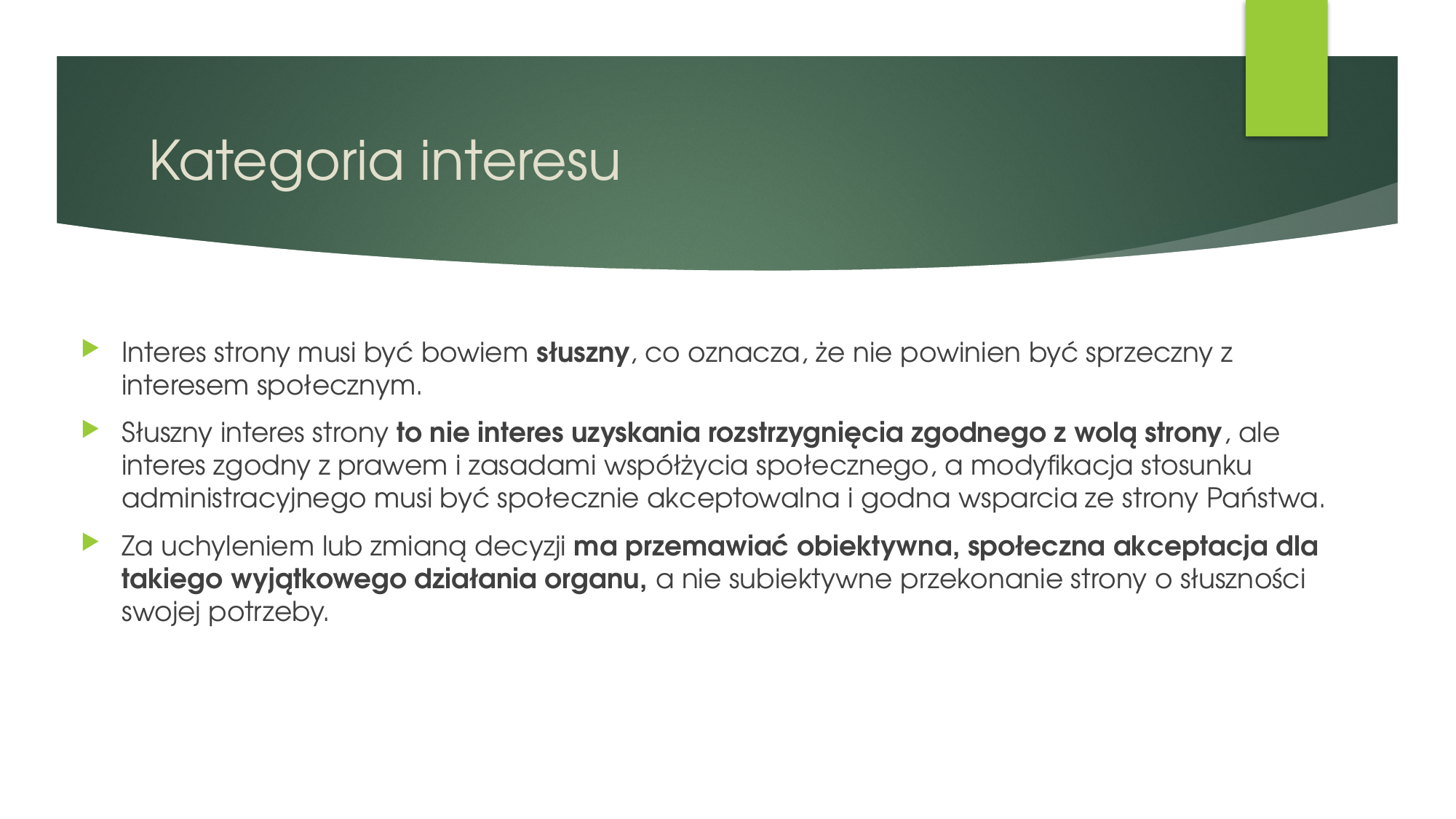

# Kategoria interesu
Interes strony musi być bowiem słuszny, co oznacza, że nie powinien być sprzeczny z interesem społecznym.
Słuszny interes strony to nie interes uzyskania rozstrzygnięcia zgodnego z wolą strony, ale interes zgodny z prawem i zasadami współżycia społecznego, a modyfikacja stosunku administracyjnego musi być społecznie akceptowalna i godna wsparcia ze strony Państwa.
Za uchyleniem lub zmianą decyzji ma przemawiać obiektywna, społeczna akceptacja dla takiego wyjątkowego działania organu, a nie subiektywne przekonanie strony o słuszności swojej potrzeby.